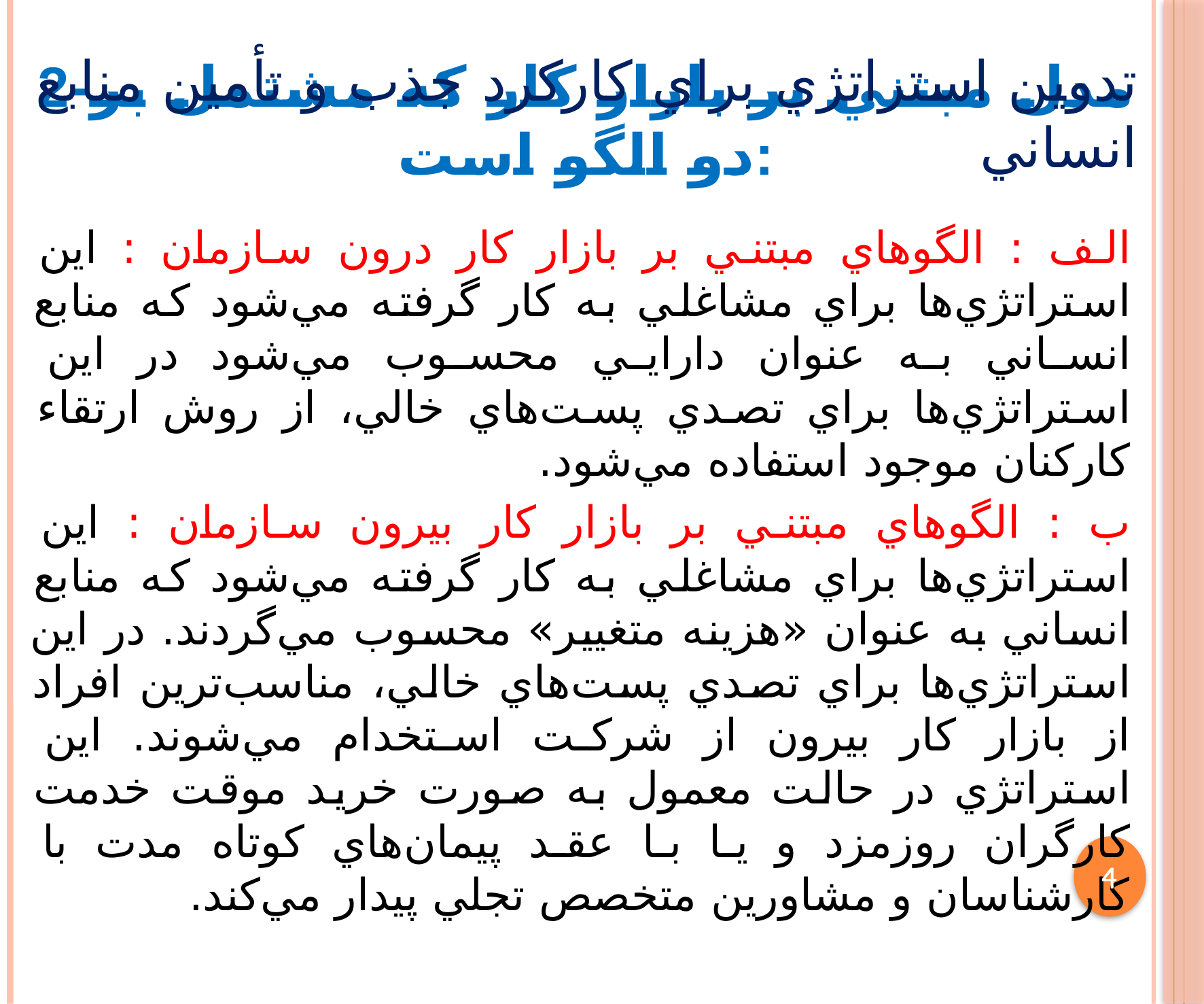

تدوين استراتژي براي كاركرد جذب و تأمين منابع انساني
# 2-مدل مبتني بر بازار كار كه مشتمل بر دو الگو است:
الف : الگوهاي مبتني بر بازار كار درون سازمان : اين استراتژي‌ها براي مشاغلي به كار گرفته مي‌شود كه منابع انساني به عنوان دارايي محسوب مي‌شود در اين استراتژي‌ها براي تصدي پست‌هاي خالي، از روش ارتقاء كاركنان موجود استفاده مي‌شود.
ب : الگوهاي مبتني بر بازار كار بيرون سازمان : اين استراتژي‌ها براي مشاغلي به كار گرفته مي‌شود كه منابع انساني به عنوان‌‍ «هزينه متغيير» محسوب مي‌گردند. در اين استراتژي‌ها براي تصدي پست‌هاي خالي، مناسب‌ترين افراد از بازار كار بيرون از شركت استخدام مي‌شوند. اين استراتژي در حالت معمول به صورت خريد موقت خدمت كارگران روزمزد و يا با عقد پيمان‌هاي كوتاه مدت با كارشناسان و مشاورين متخصص تجلي پيدار مي‌كند.
4